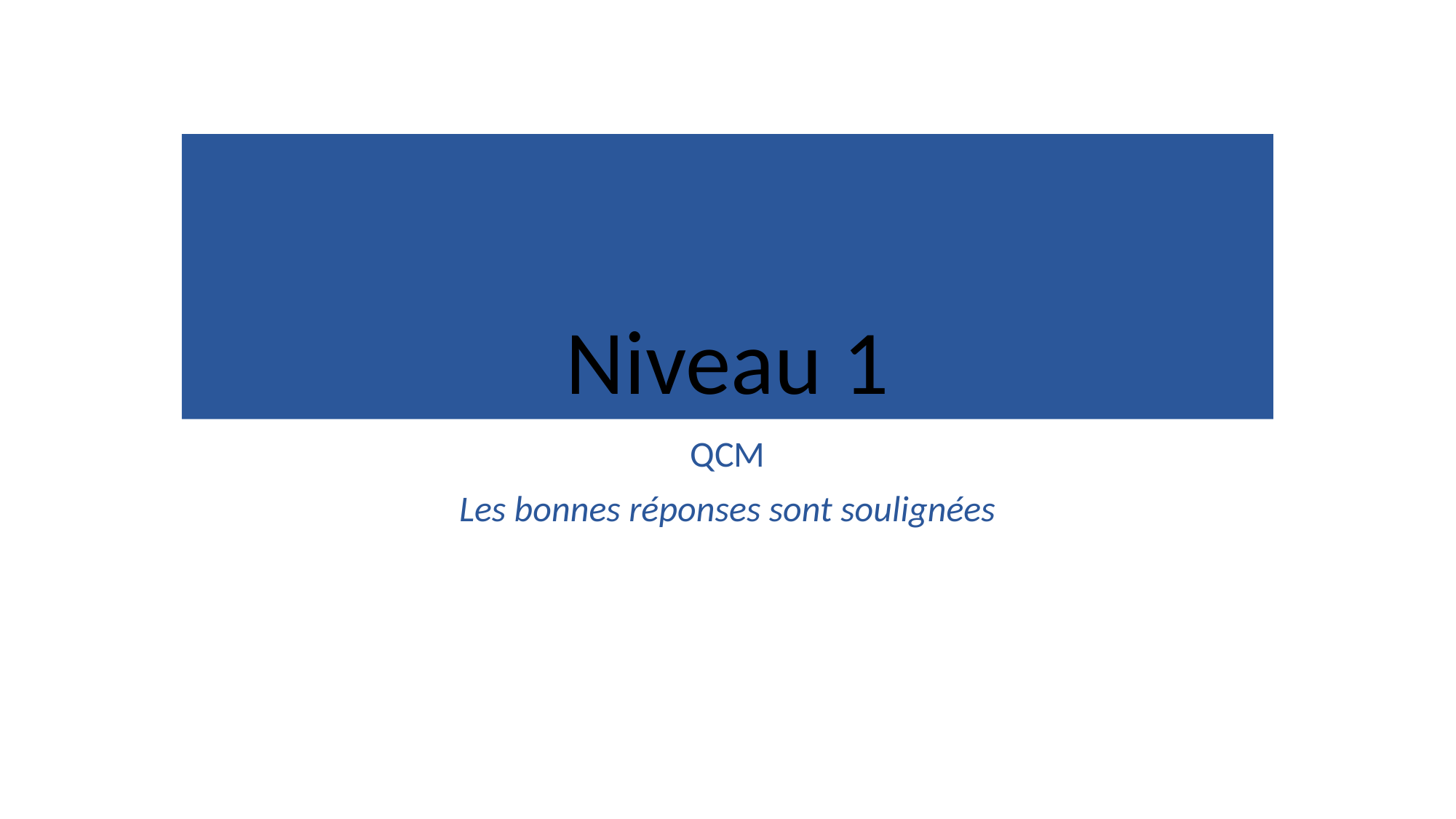

# Niveau 1
QCM
Les bonnes réponses sont soulignées